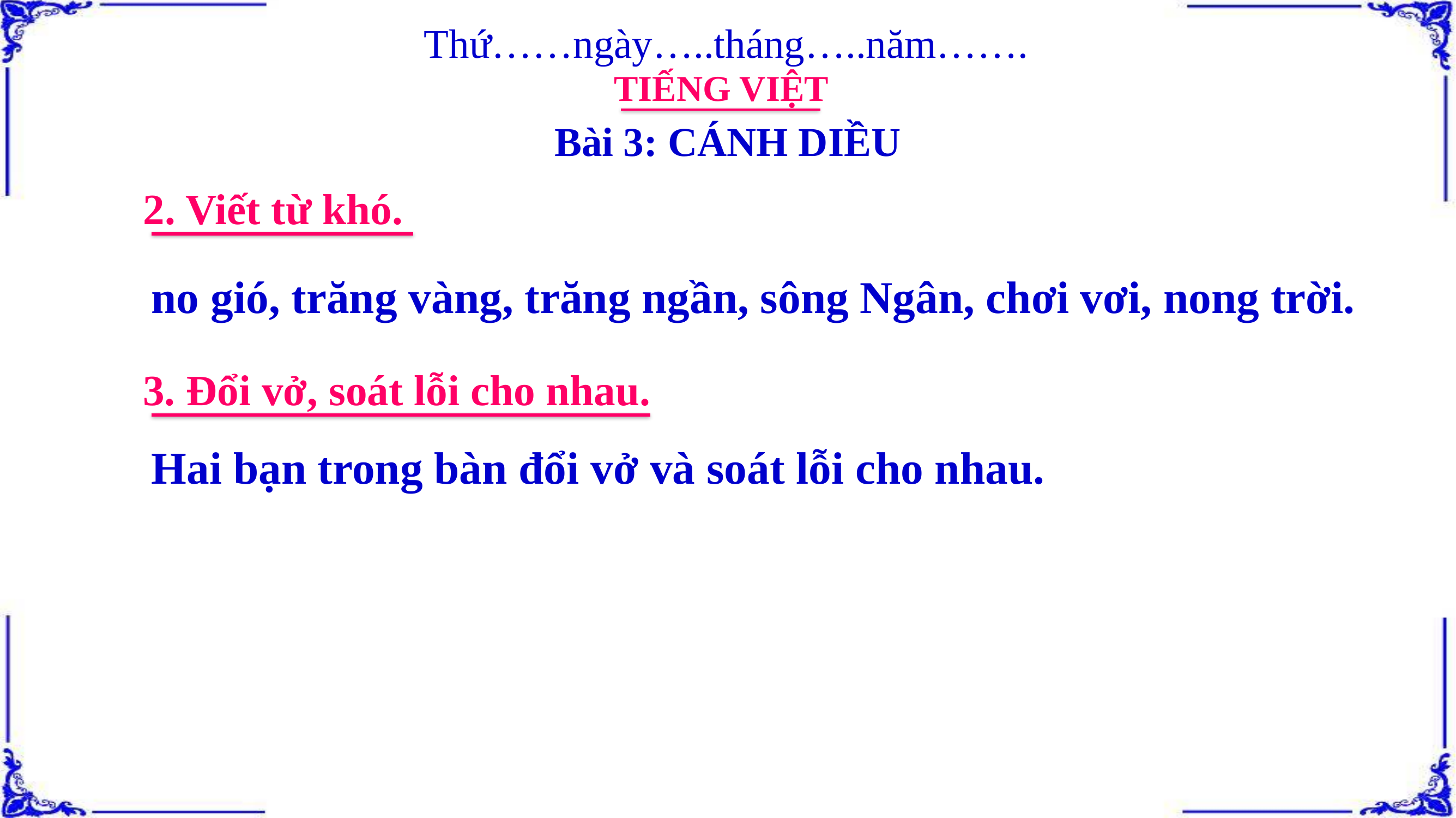

Thứ……ngày…..tháng…..năm…….
TIẾNG VIỆT
Bài 3: CÁNH DIỀU
2. Viết từ khó.
no gió, trăng vàng, trăng ngần, sông Ngân, chơi vơi, nong trời.
3. Đổi vở, soát lỗi cho nhau.
Hai bạn trong bàn đổi vở và soát lỗi cho nhau.